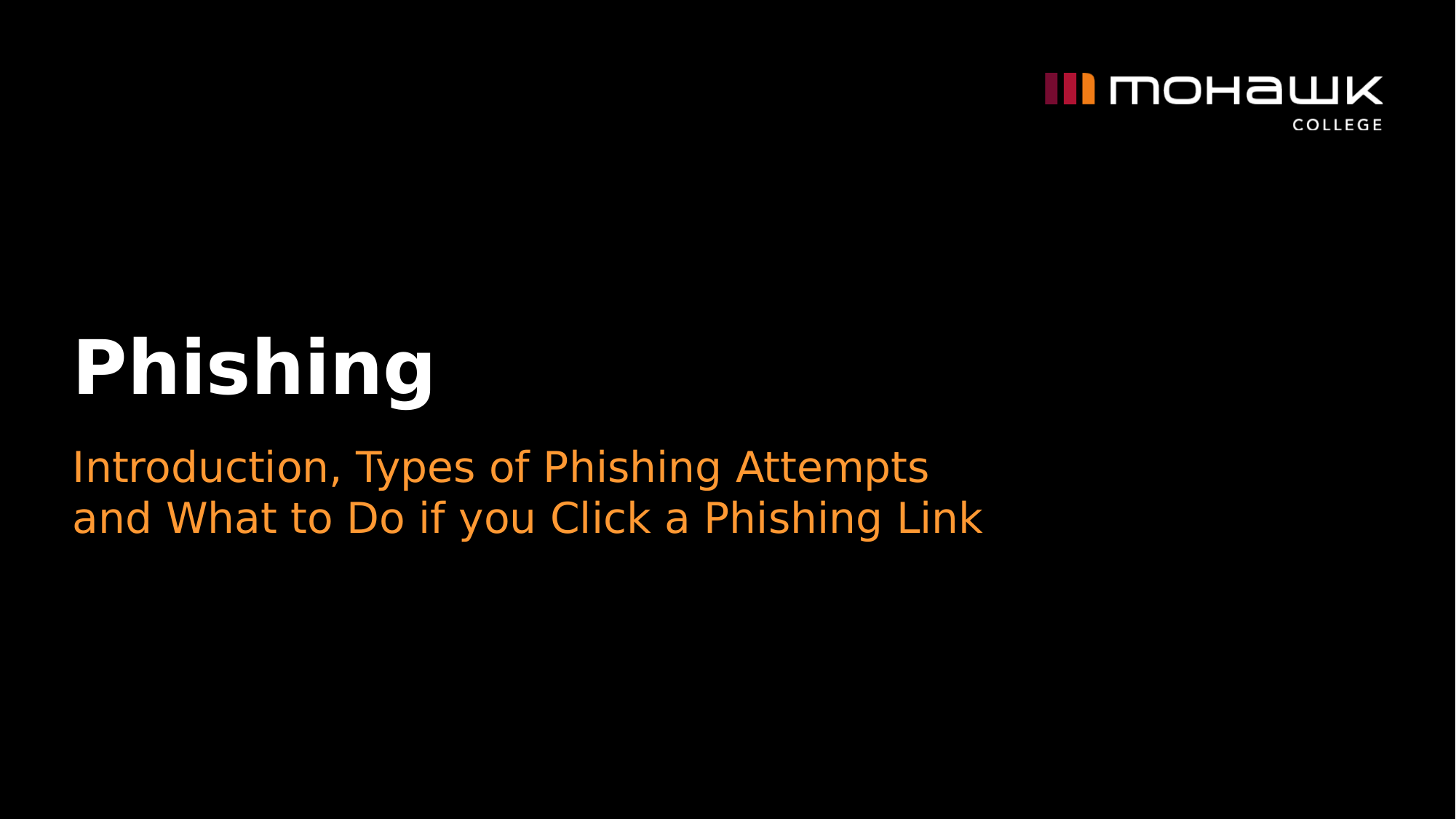

# Phishing
Introduction, Types of Phishing Attempts and What to Do if you Click a Phishing Link